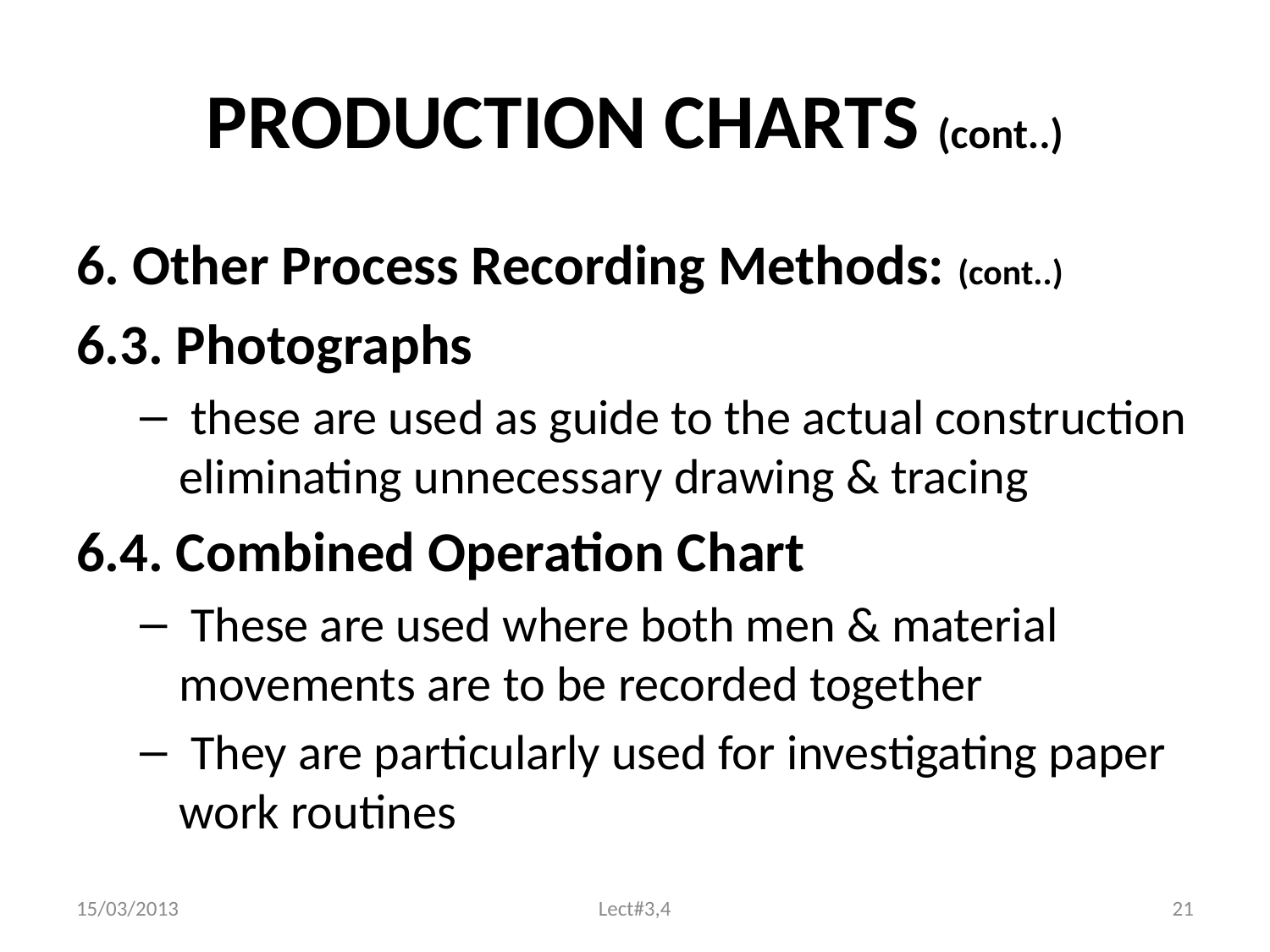

# PRODUCTION CHARTS (cont..)
6. Other Process Recording Methods: (cont..)
6.3. Photographs
 these are used as guide to the actual construction eliminating unnecessary drawing & tracing
6.4. Combined Operation Chart
 These are used where both men & material movements are to be recorded together
 They are particularly used for investigating paper work routines
15/03/2013
Lect#3,4
21